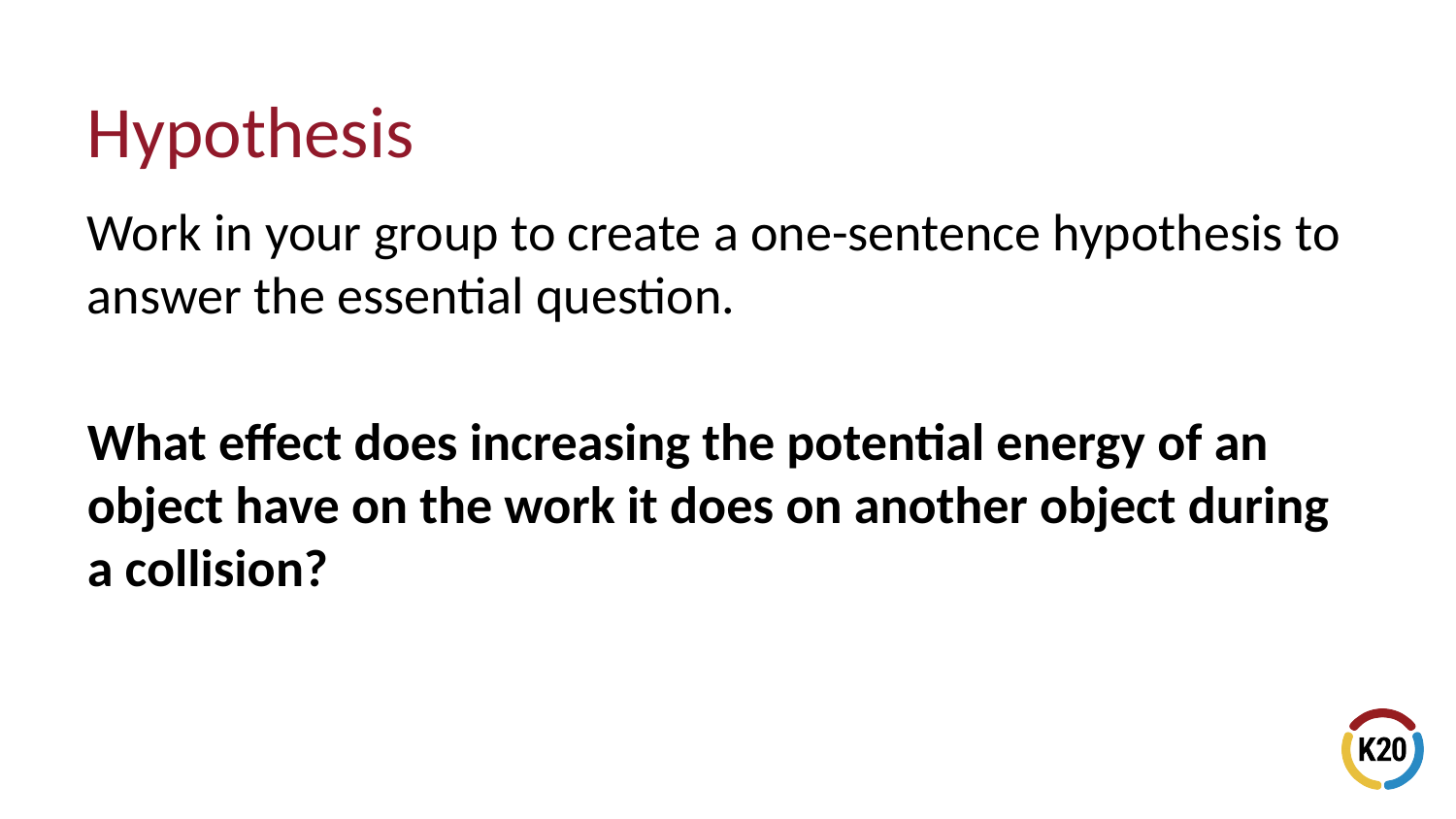

# Hypothesis
Work in your group to create a one-sentence hypothesis to answer the essential question.

What effect does increasing the potential energy of an object have on the work it does on another object during a collision?